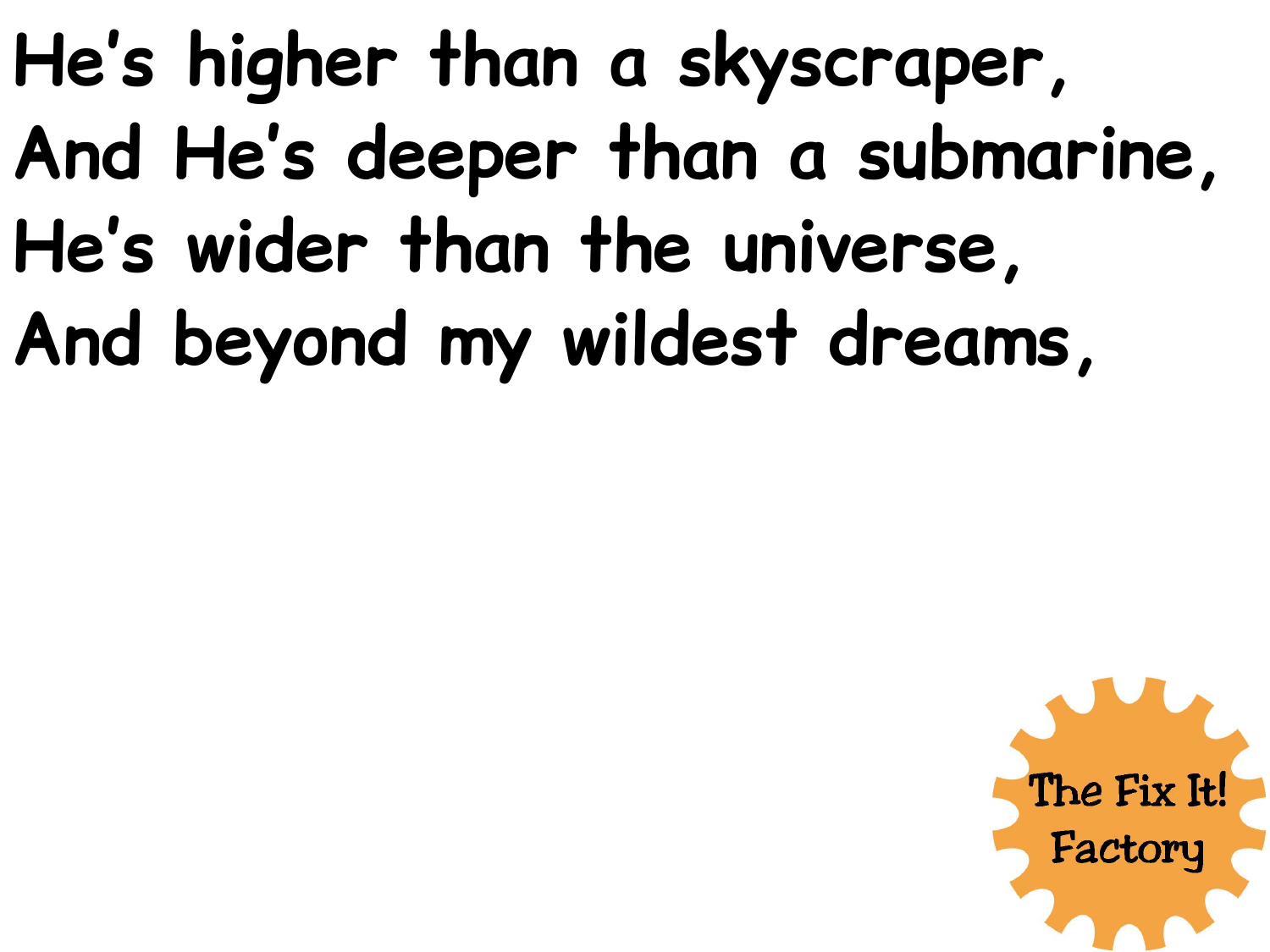

He’s higher than a skyscraper,
And He’s deeper than a submarine, He’s wider than the universe,
And beyond my wildest dreams,